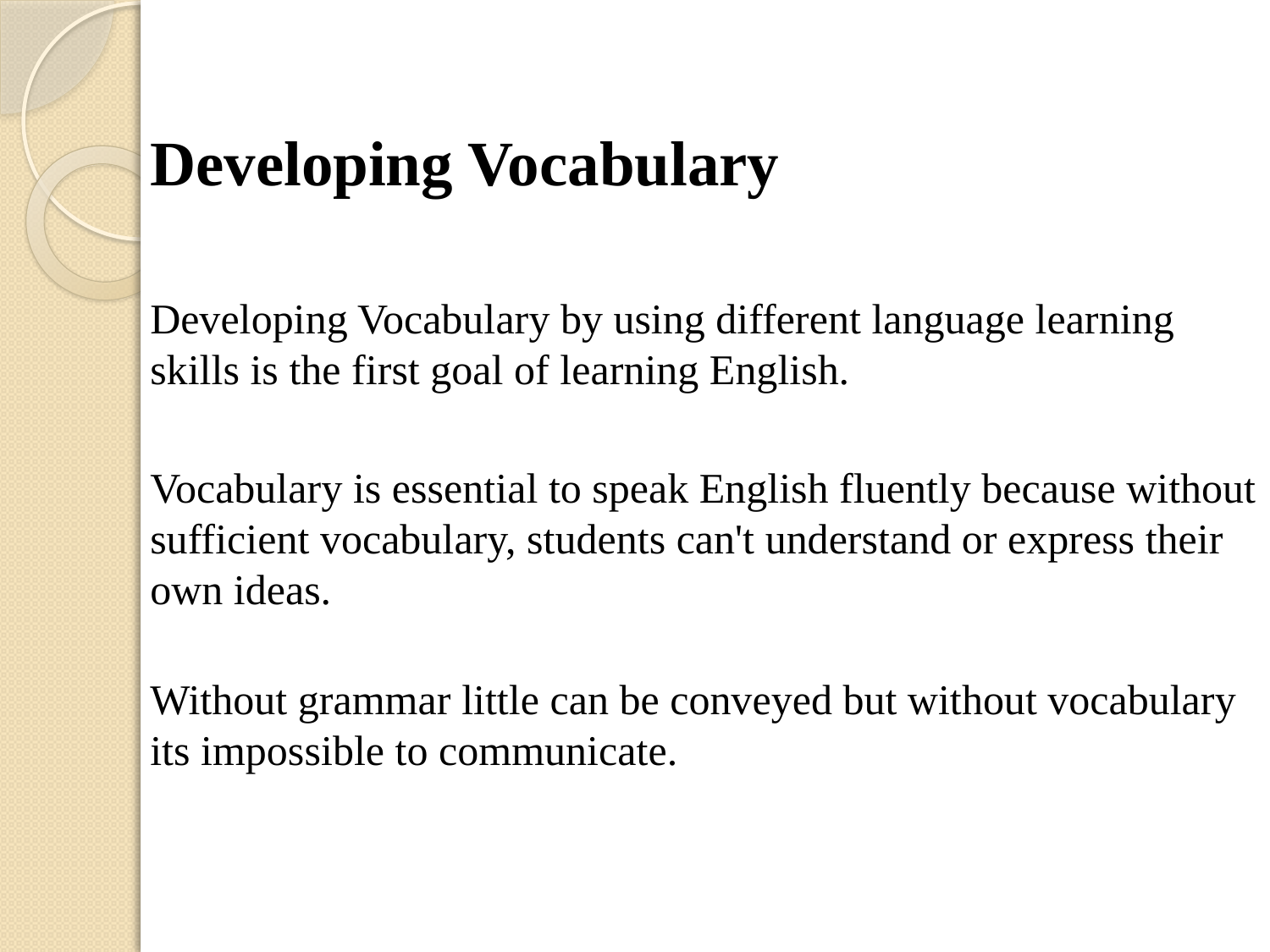

Developing Vocabulary
Developing Vocabulary by using different language learning skills is the first goal of learning English.
Vocabulary is essential to speak English fluently because without sufficient vocabulary, students can't understand or express their own ideas.
Without grammar little can be conveyed but without vocabulary its impossible to communicate.